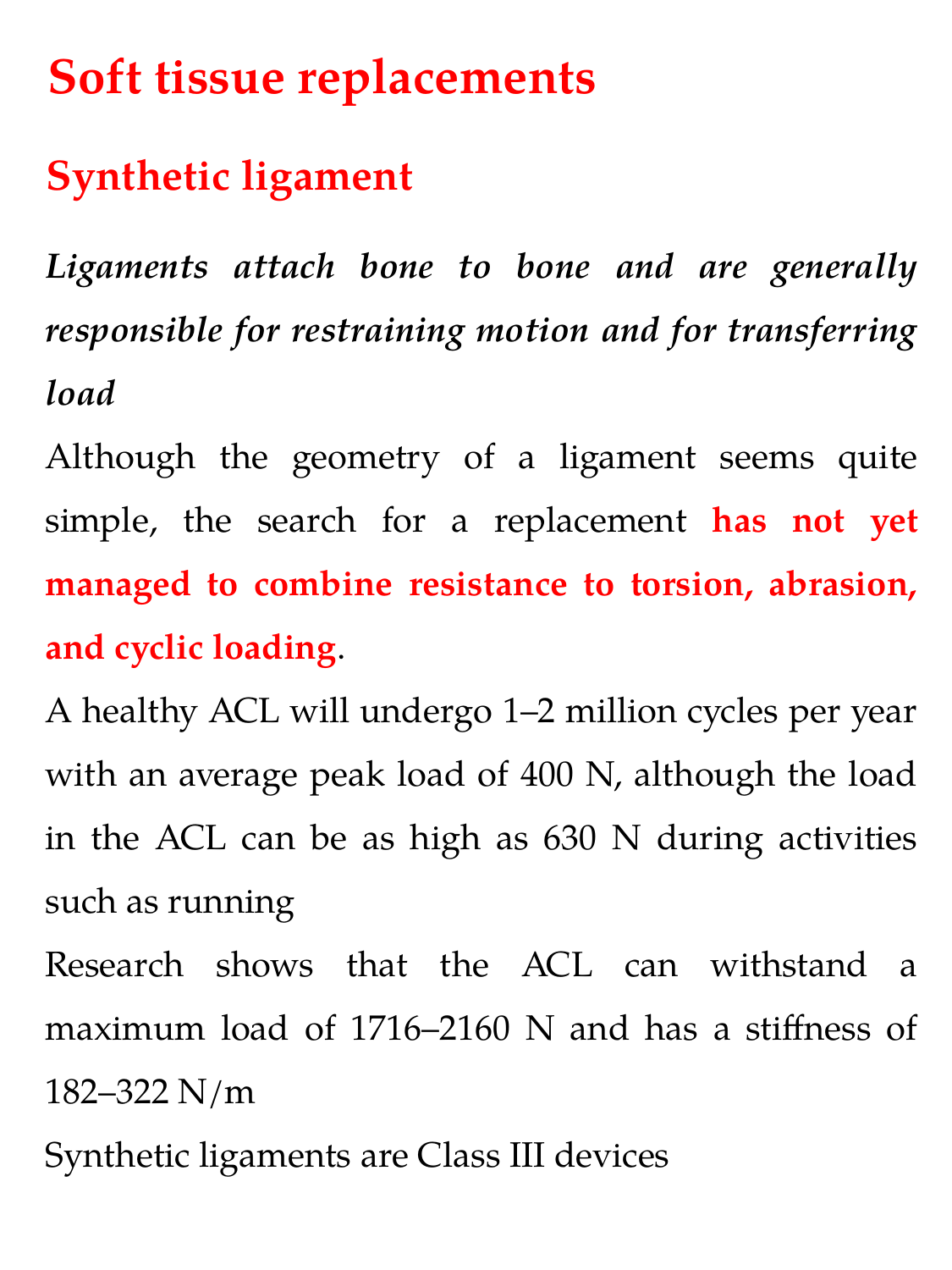

Soft tissue replacements
Synthetic ligament
Ligaments attach bone to bone and are generally responsible for restraining motion and for transferring load
Although the geometry of a ligament seems quite simple, the search for a replacement has not yet managed to combine resistance to torsion, abrasion, and cyclic loading.
A healthy ACL will undergo 1–2 million cycles per year with an average peak load of 400 N, although the load in the ACL can be as high as 630 N during activities such as running
Research shows that the ACL can withstand a maximum load of 1716–2160 N and has a stiffness of 182–322 N/m
Synthetic ligaments are Class III devices